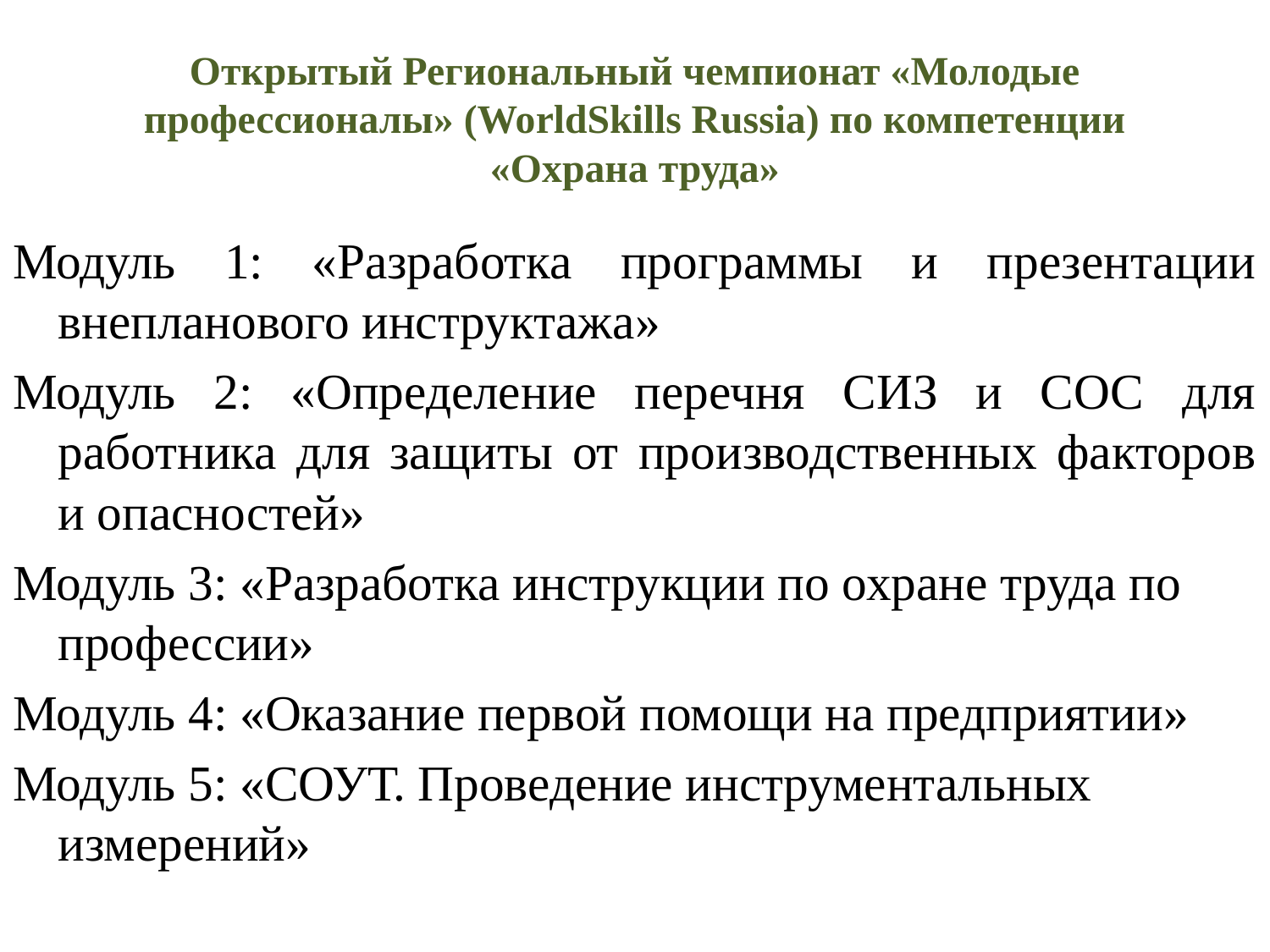

# Открытый Региональный чемпионат «Молодые профессионалы» (WorldSkills Russia) по компетенции «Охрана труда»
Модуль 1: «Разработка программы и презентации внепланового инструктажа»
Модуль 2: «Определение перечня СИЗ и СОС для работника для защиты от производственных факторов и опасностей»
Модуль 3: «Разработка инструкции по охране труда по профессии»
Модуль 4: «Оказание первой помощи на предприятии»
Модуль 5: «СОУТ. Проведение инструментальных измерений»